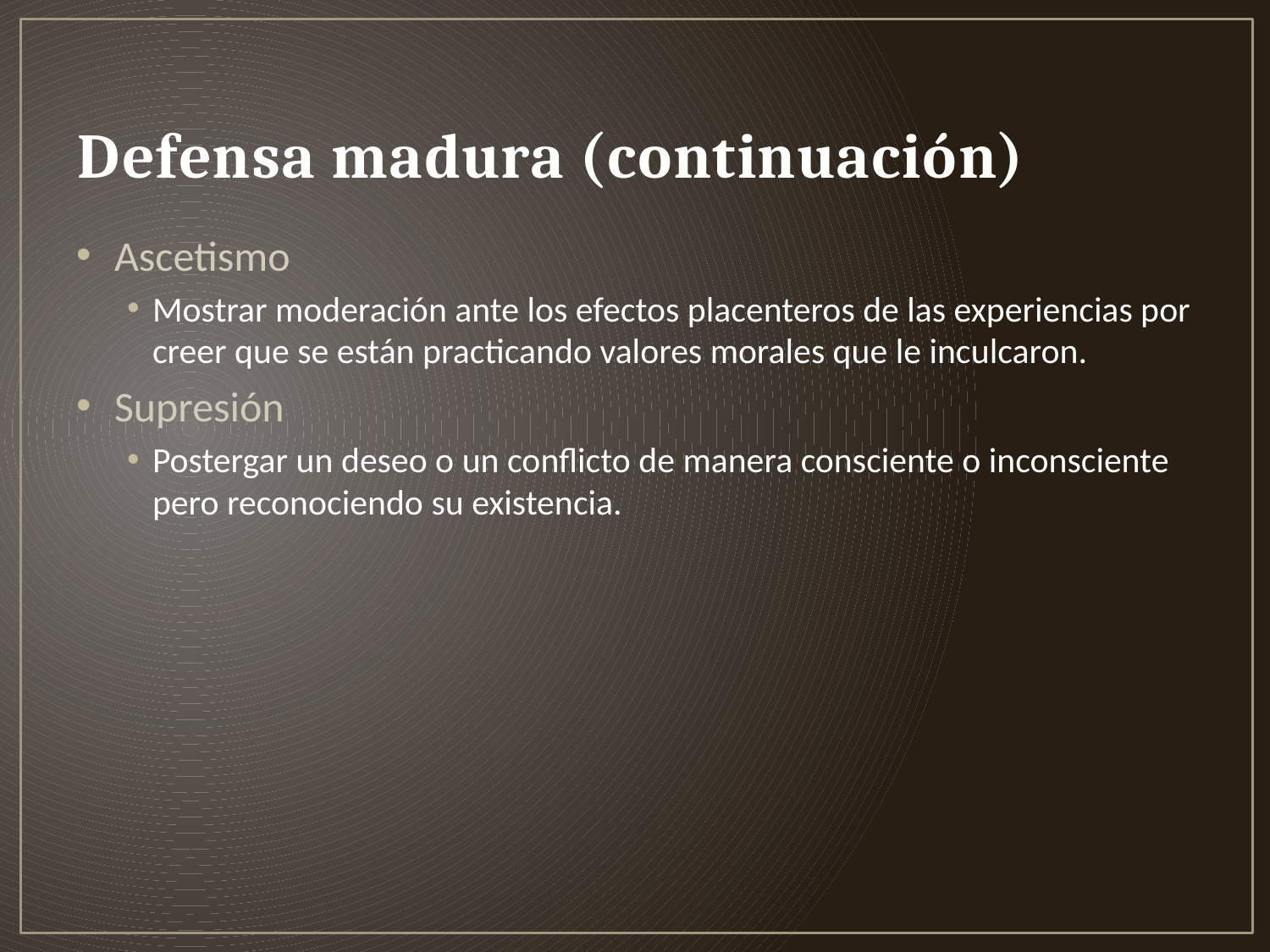

# Defensa madura (continuación)
Ascetismo
Mostrar moderación ante los efectos placenteros de las experiencias por creer que se están practicando valores morales que le inculcaron.
Supresión
Postergar un deseo o un conflicto de manera consciente o inconsciente pero reconociendo su existencia.